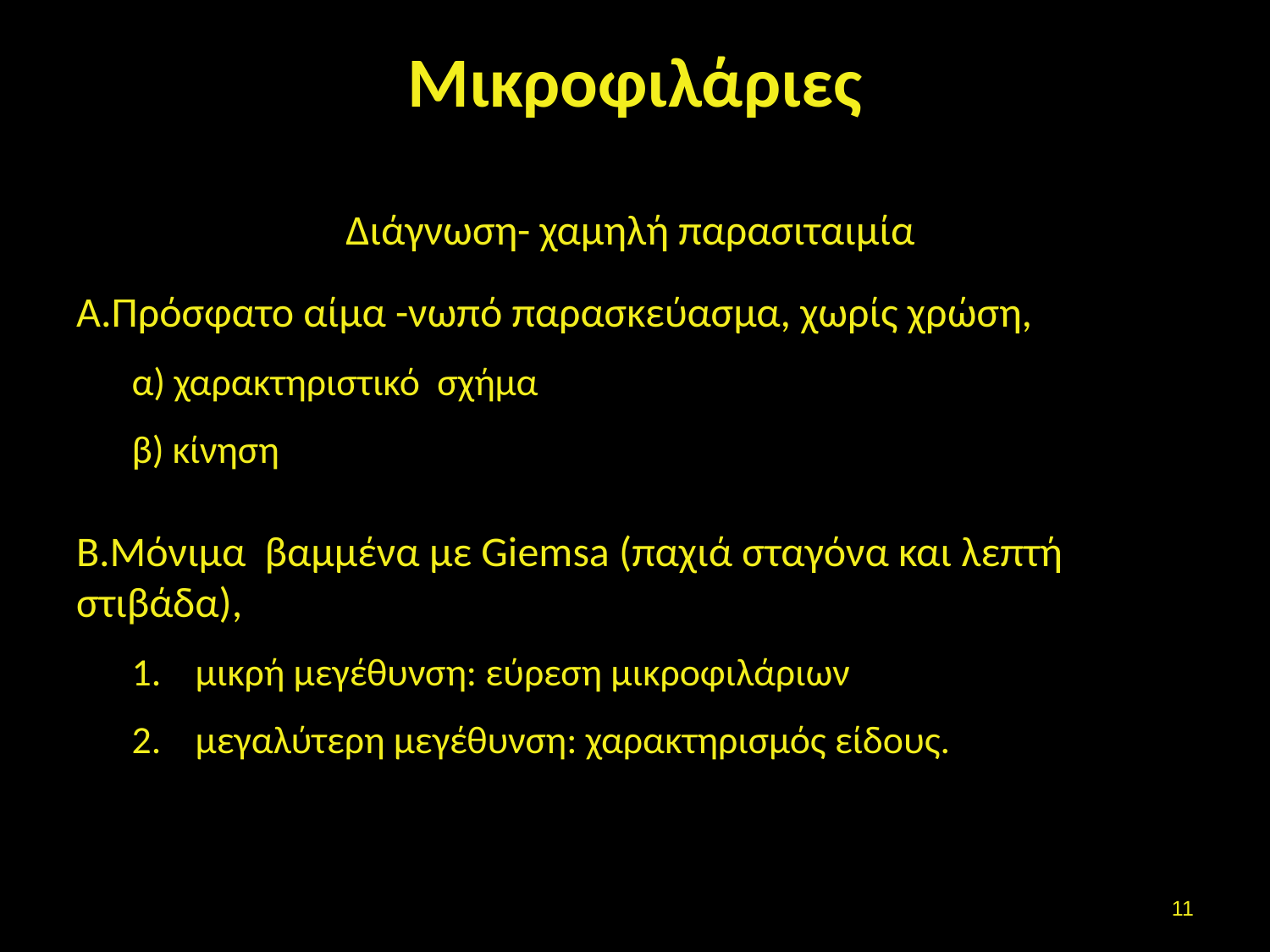

# Μικροφιλάριες
Διάγνωση- χαμηλή παρασιταιμία
Πρόσφατο αίμα -νωπό παρασκεύασμα, χωρίς χρώση,
α) χαρακτηριστικό  σχήμα
β) κίνηση
Μόνιμα  βαμμένα με Giemsa (παχιά σταγόνα και λεπτή στιβάδα),
μικρή μεγέθυνση: εύρεση μικροφιλάριων
μεγαλύτερη μεγέθυνση: χαρακτηρισμός είδους.

11